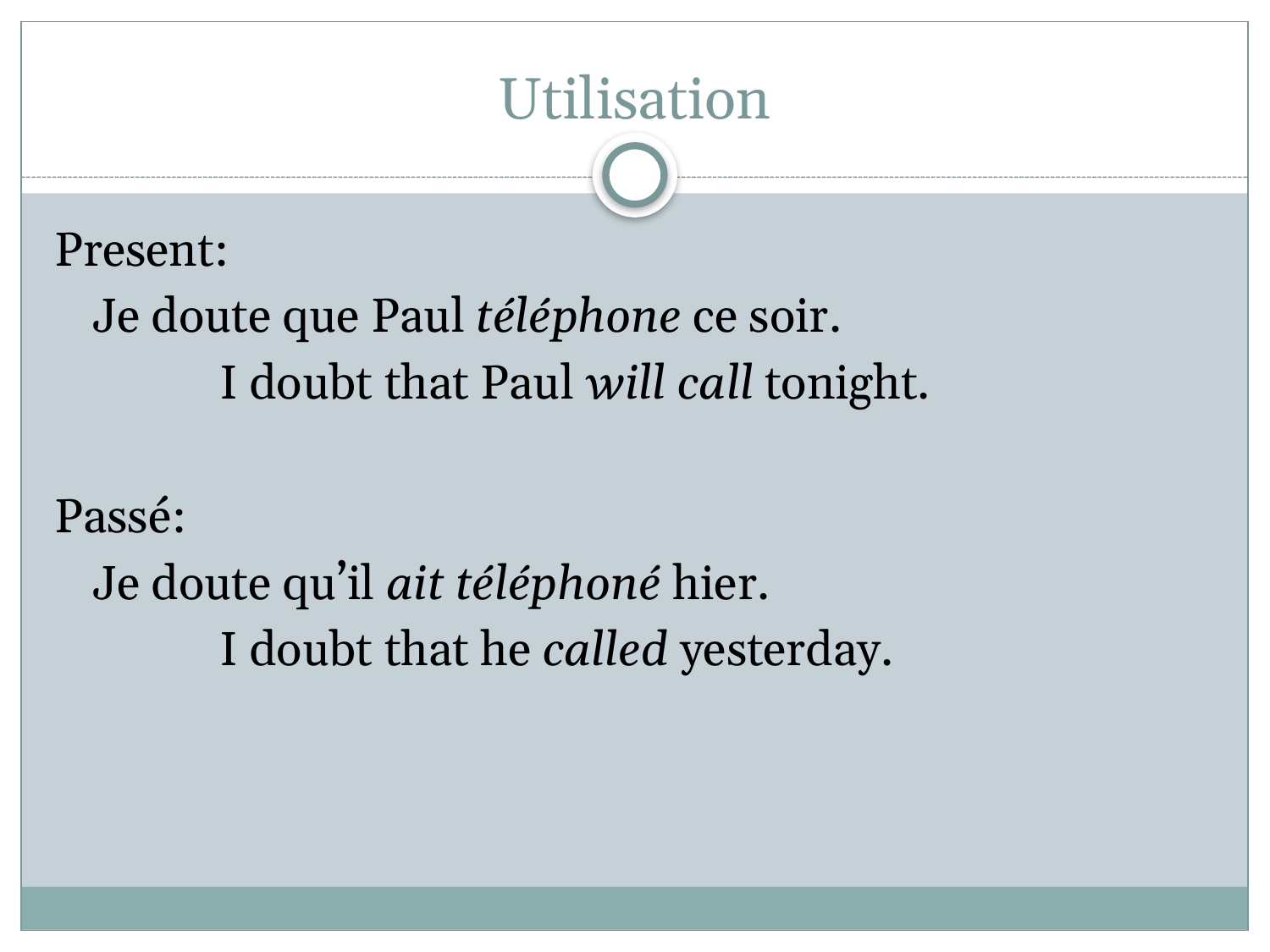

# Utilisation
Present:
	Je doute que Paul téléphone ce soir.
		I doubt that Paul will call tonight.

Passé:
	Je doute qu’il ait téléphoné hier.
		I doubt that he called yesterday.